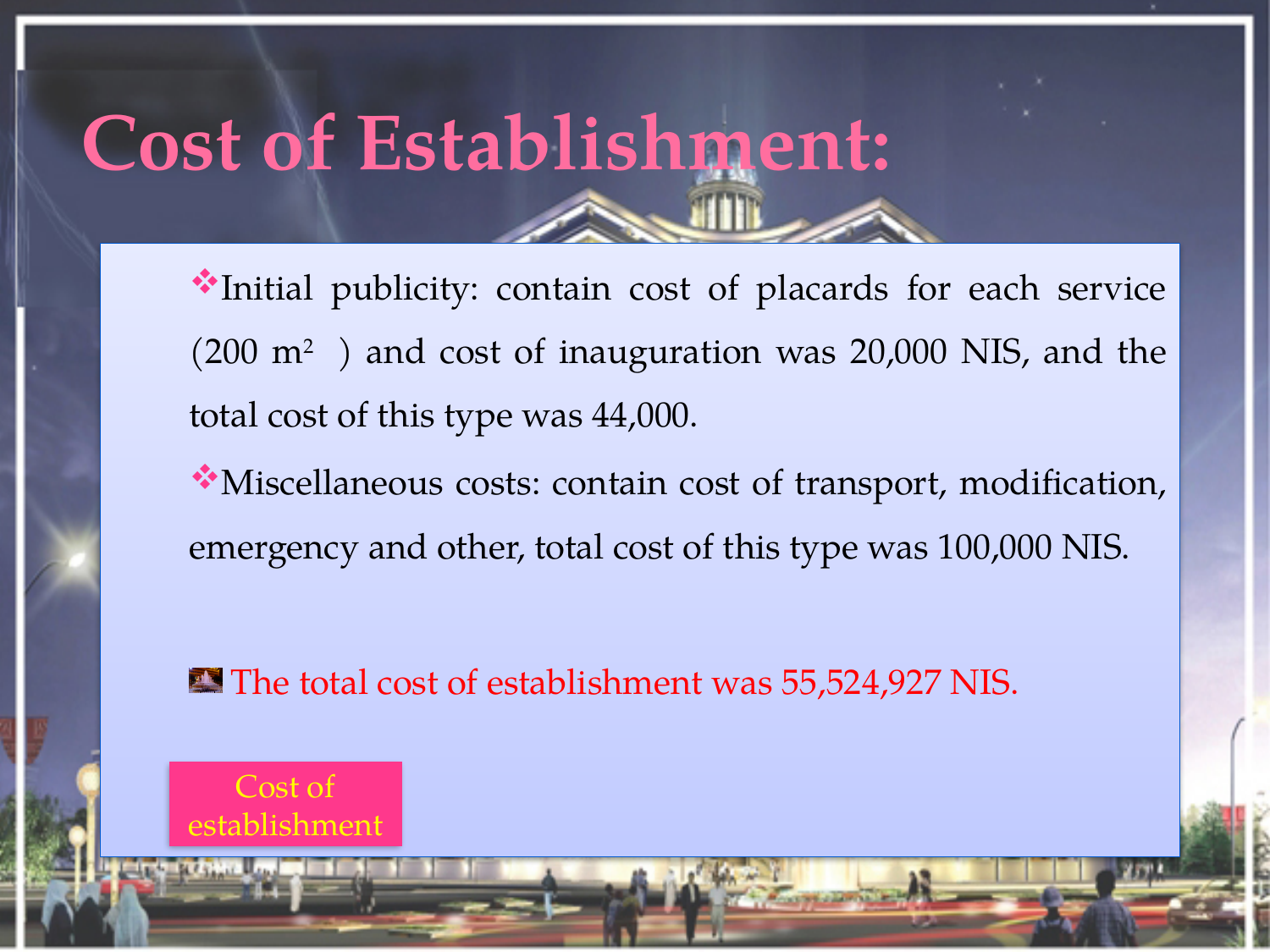

# Cost of Establishment:
Initial publicity: contain cost of placards for each service (200 m2  ) and cost of inauguration was 20,000 NIS, and the total cost of this type was 44,000.
Miscellaneous costs: contain cost of transport, modification, emergency and other, total cost of this type was 100,000 NIS.

 The total cost of establishment was 55,524,927 NIS.

Cost of establishment